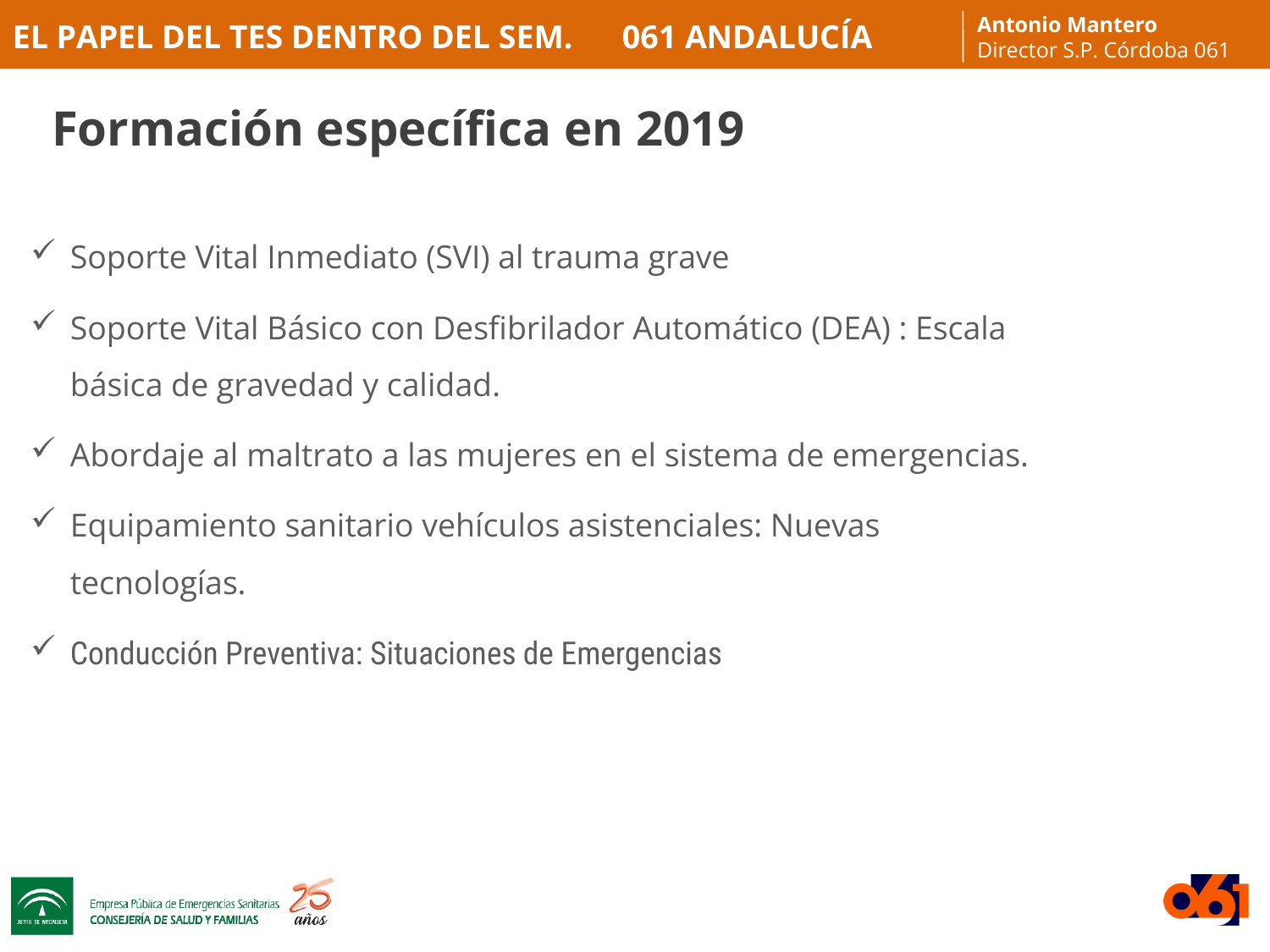

Formación específica en 2019
Soporte Vital Inmediato (SVI) al trauma grave
Soporte Vital Básico con Desfibrilador Automático (DEA) : Escala básica de gravedad y calidad.
Abordaje al maltrato a las mujeres en el sistema de emergencias.
Equipamiento sanitario vehículos asistenciales: Nuevas tecnologías.
Conducción Preventiva: Situaciones de Emergencias